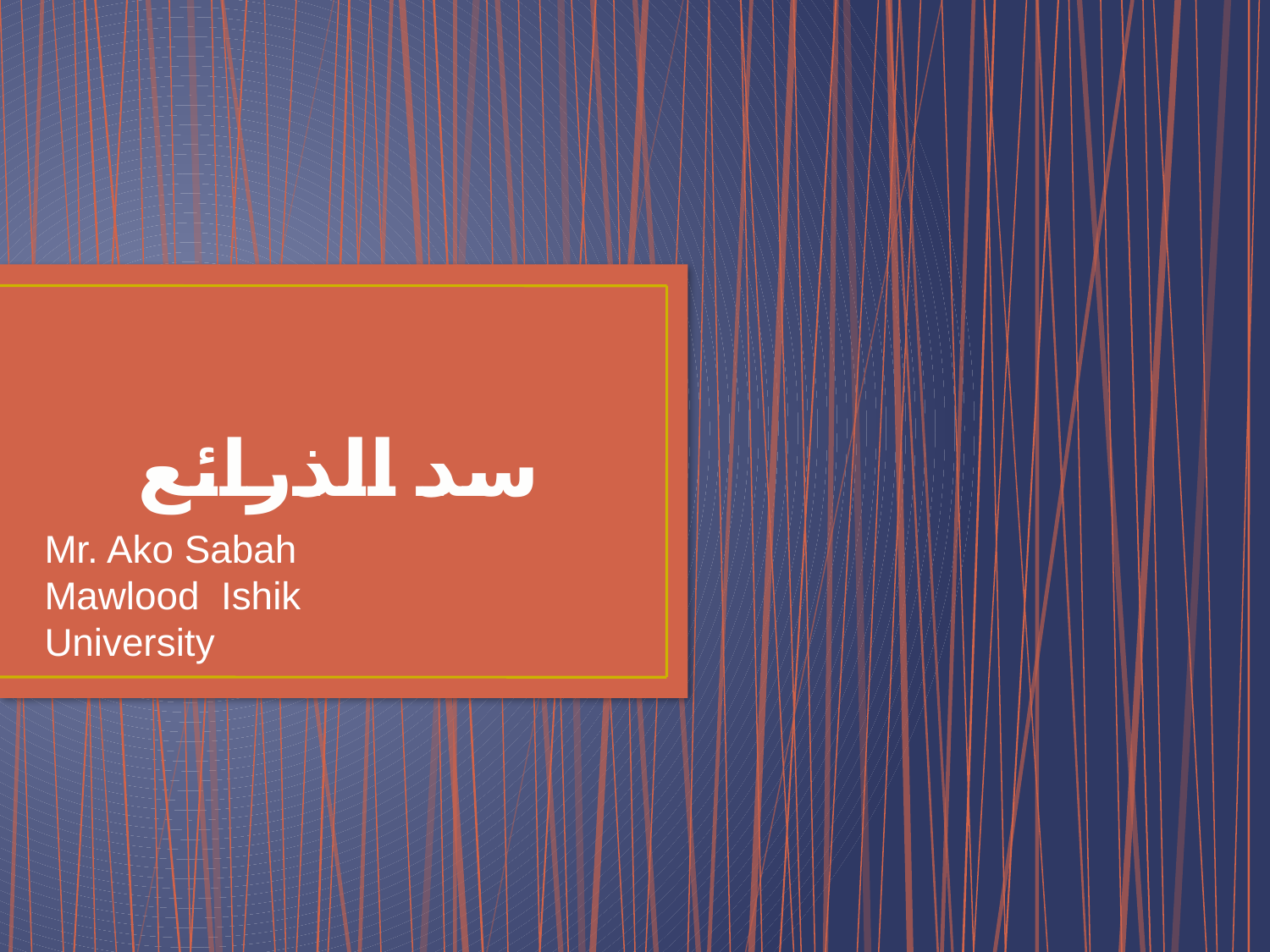

# سد الذرائع
Mr. Ako Sabah Mawlood  Ishik University